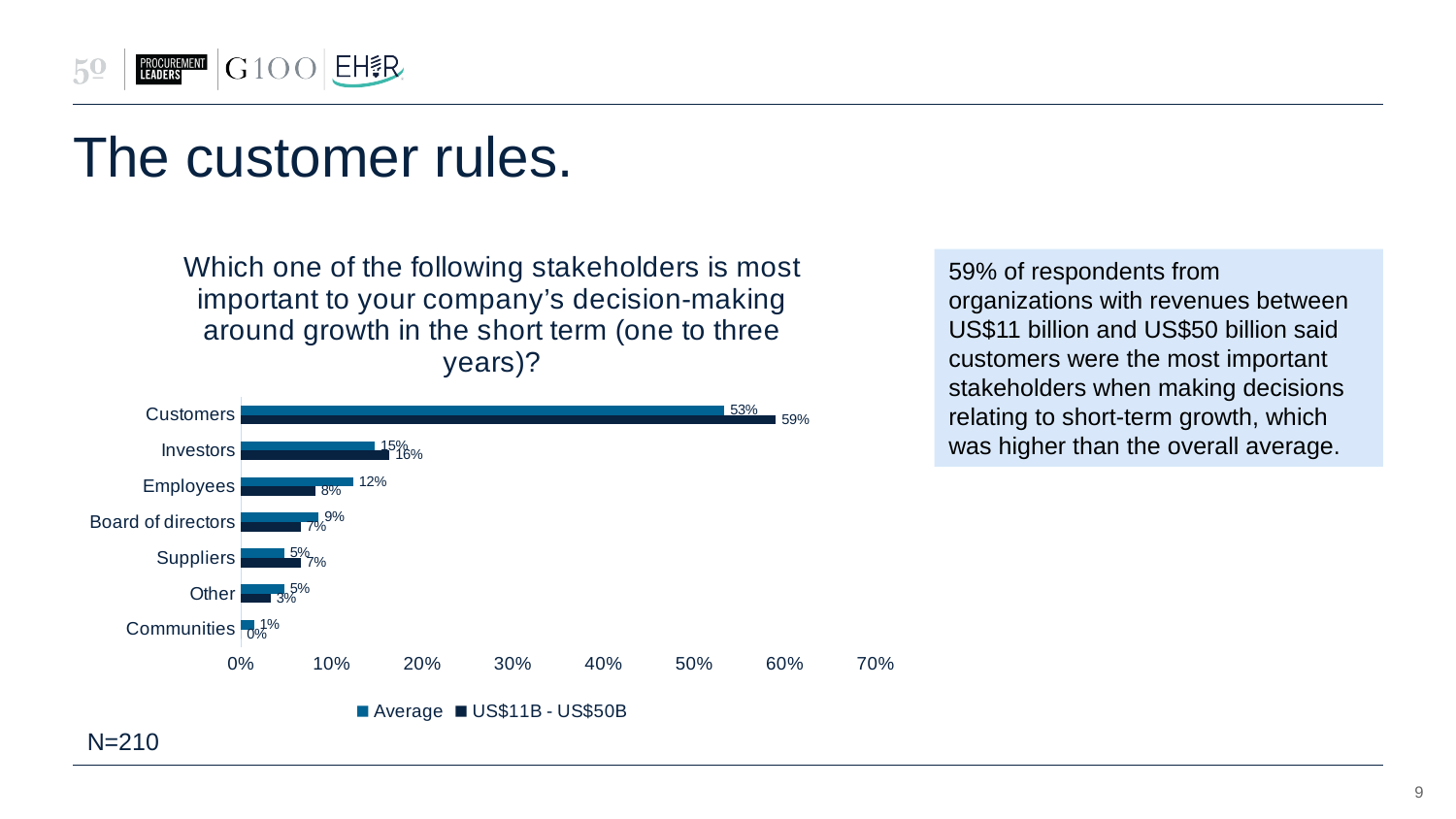

# The customer rules.

### Chart: Which one of the following stakeholders is most important to your company’s decision-making around growth in the short term (one to three years)?

| Category | US$11B - US$50B | Average |
|---|---|---|
| Communities | 0.0 | 0.014285714285714285 |
| Other | 0.03278688524590164 | 0.047619047619047616 |
| Suppliers | 0.06557377049180328 | 0.047619047619047616 |
| Board of directors | 0.06557377049180328 | 0.08571428571428572 |
| Employees | 0.08196721311475409 | 0.12380952380952381 |
| Investors | 0.16393442622950818 | 0.14761904761904762 |
| Customers | 0.5901639344262295 | 0.5333333333333333 |
59% of respondents from organizations with revenues between US$11 billion and US$50 billion said customers were the most important stakeholders when making decisions relating to short-term growth, which was higher than the overall average.
N=210